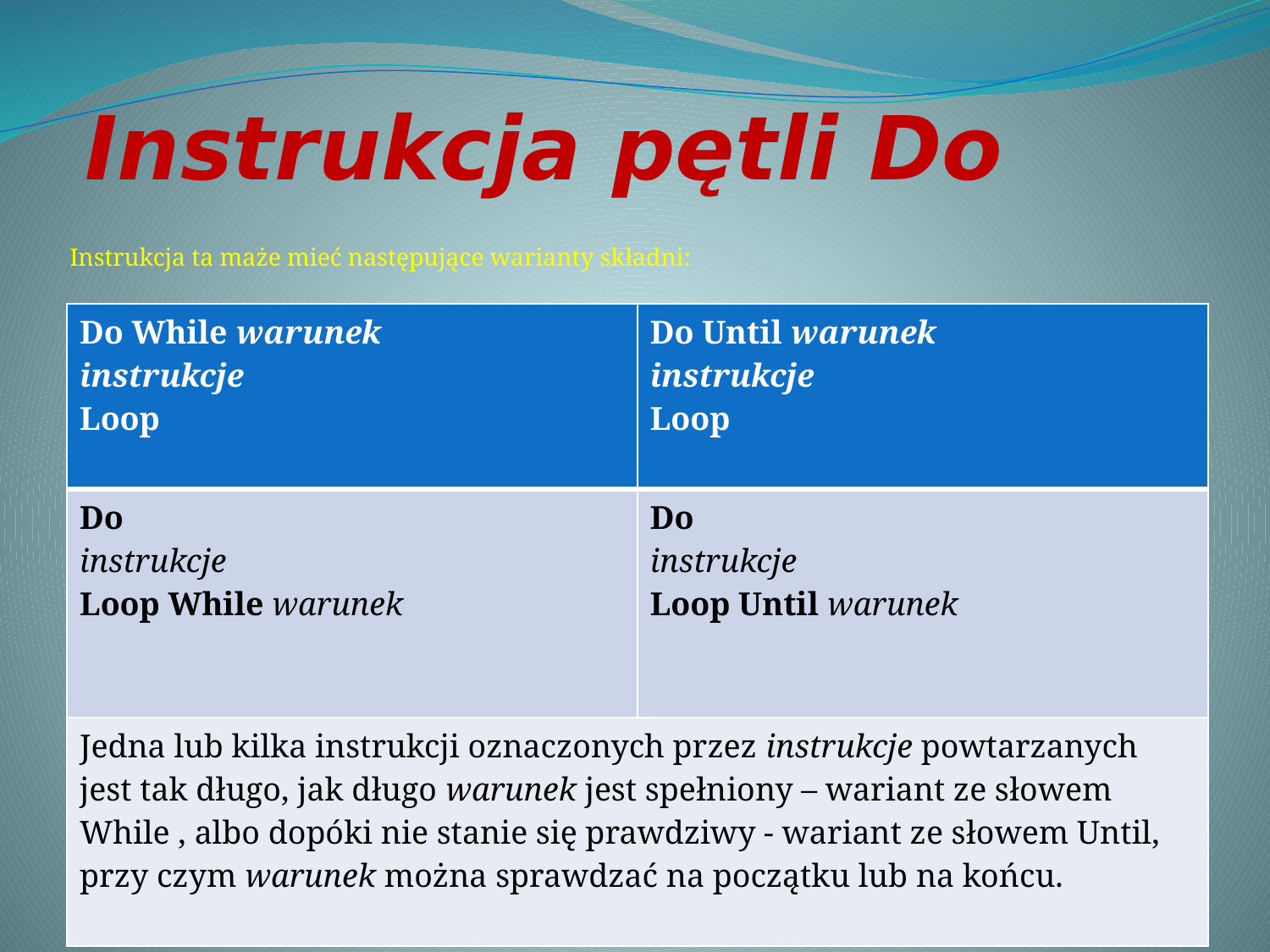

# Instrukcja pętli Do

Instrukcja ta maże mieć następujące warianty składni:
| Do While warunek instrukcje Loop | Do Until warunek instrukcje Loop |
| --- | --- |
| Do instrukcje Loop While warunek | Do instrukcje Loop Until warunek |
| Jedna lub kilka instrukcji oznaczonych przez instrukcje powtarzanych jest tak długo, jak długo warunek jest spełniony – wariant ze słowem While , albo dopóki nie stanie się prawdziwy - wariant ze słowem Until, przy czym warunek można sprawdzać na początku lub na końcu. |  |